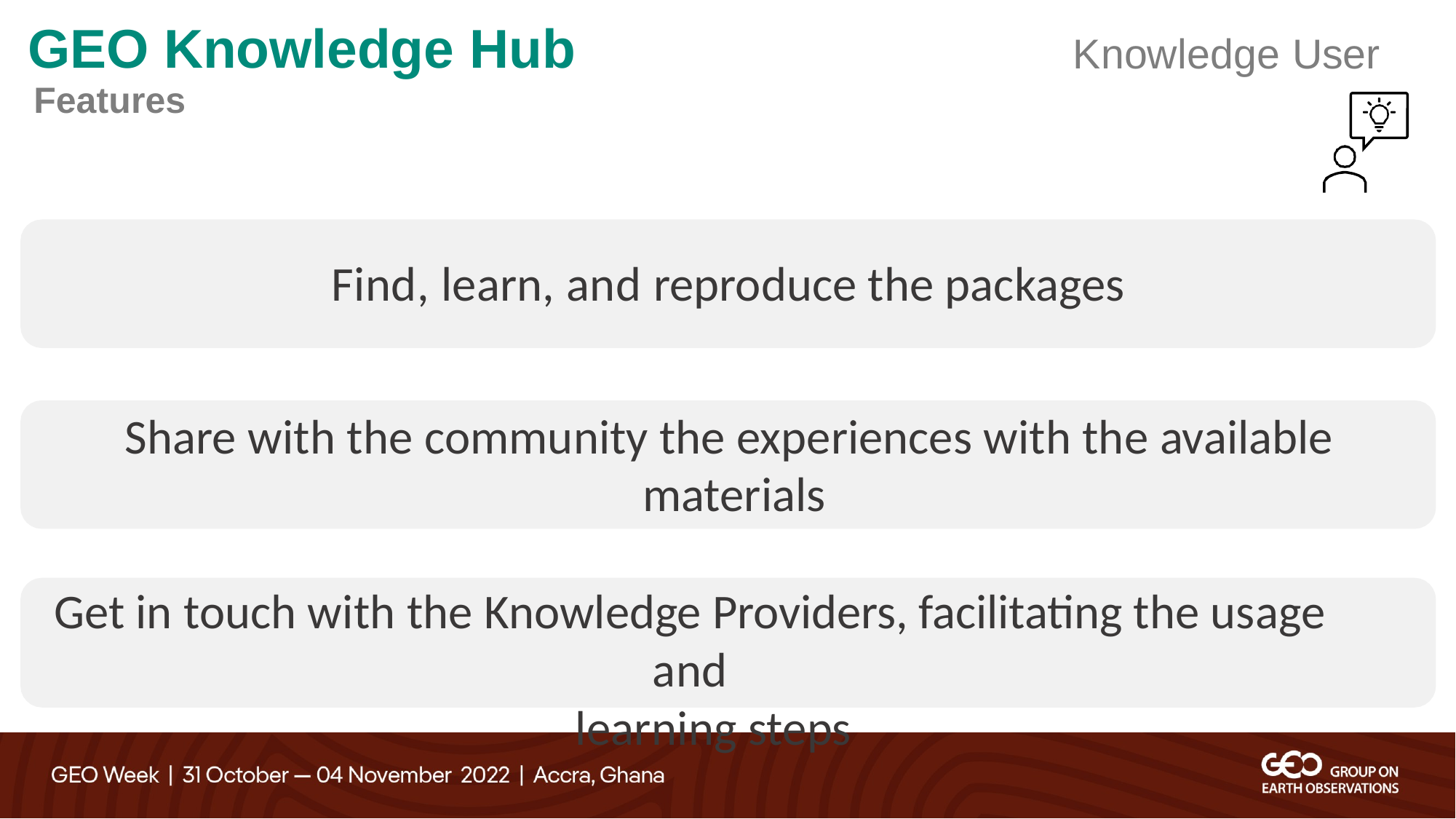

# GEO Knowledge Hub
Features
Knowledge User

Find, learn, and reproduce the packages

Share with the community the experiences with the available  materials

Get in touch with the Knowledge Providers, facilitating the usage and
learning steps